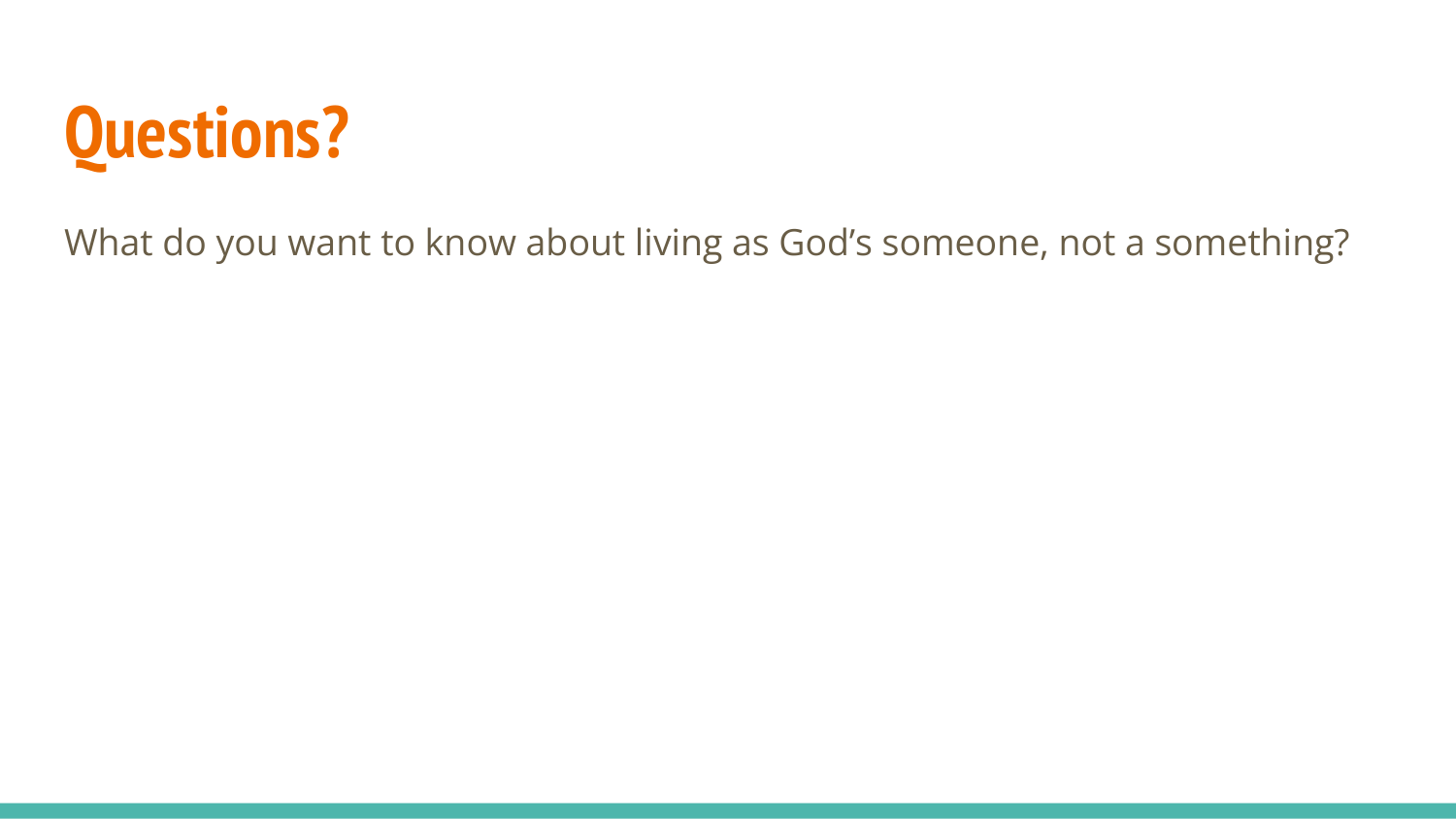

# Questions?
What do you want to know about living as God’s someone, not a something?